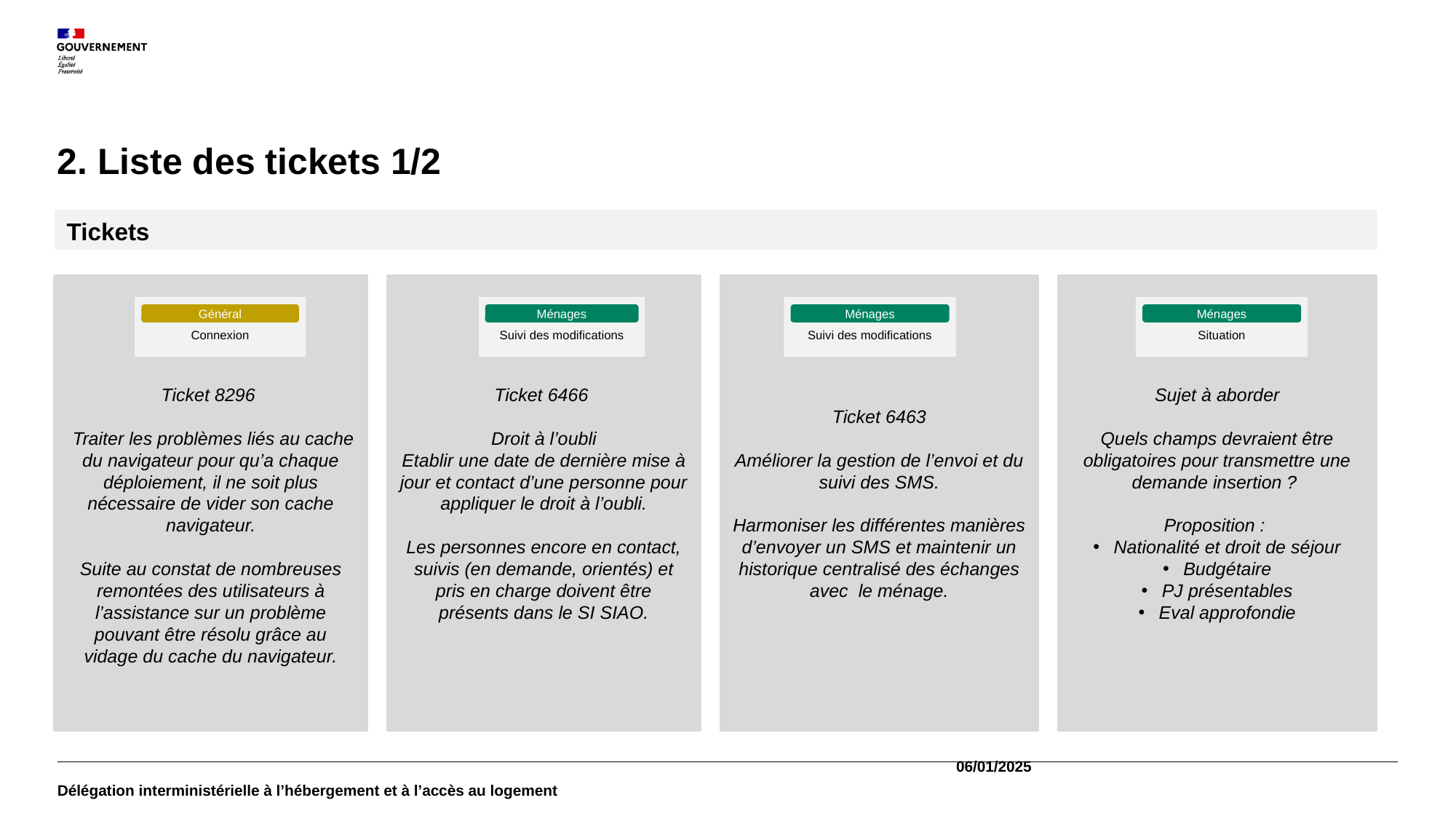

# 2. Liste des tickets 1/2
Tickets

Ticket 8296

 Traiter les problèmes liés au cache du navigateur pour qu’a chaque déploiement, il ne soit plus nécessaire de vider son cache navigateur.

Suite au constat de nombreuses remontées des utilisateurs à l’assistance sur un problème pouvant être résolu grâce au vidage du cache du navigateur.
Ticket 6466

Droit à l’oubli
Etablir une date de dernière mise à jour et contact d’une personne pour appliquer le droit à l’oubli.

Les personnes encore en contact, suivis (en demande, orientés) et pris en charge doivent être présents dans le SI SIAO.
Ticket 6463

Améliorer la gestion de l’envoi et du suivi des SMS.

Harmoniser les différentes manières d’envoyer un SMS et maintenir un historique centralisé des échanges avec  le ménage.
Sujet à aborder

Quels champs devraient être obligatoires pour transmettre une demande insertion ?

Proposition :
Nationalité et droit de séjour
Budgétaire
PJ présentables
Eval approfondie

Général
Connexion

Ménages
Suivi des modifications

Ménages
Suivi des modifications

Ménages
Situation
06/01/2025
Délégation interministérielle à l’hébergement et à l’accès au logement